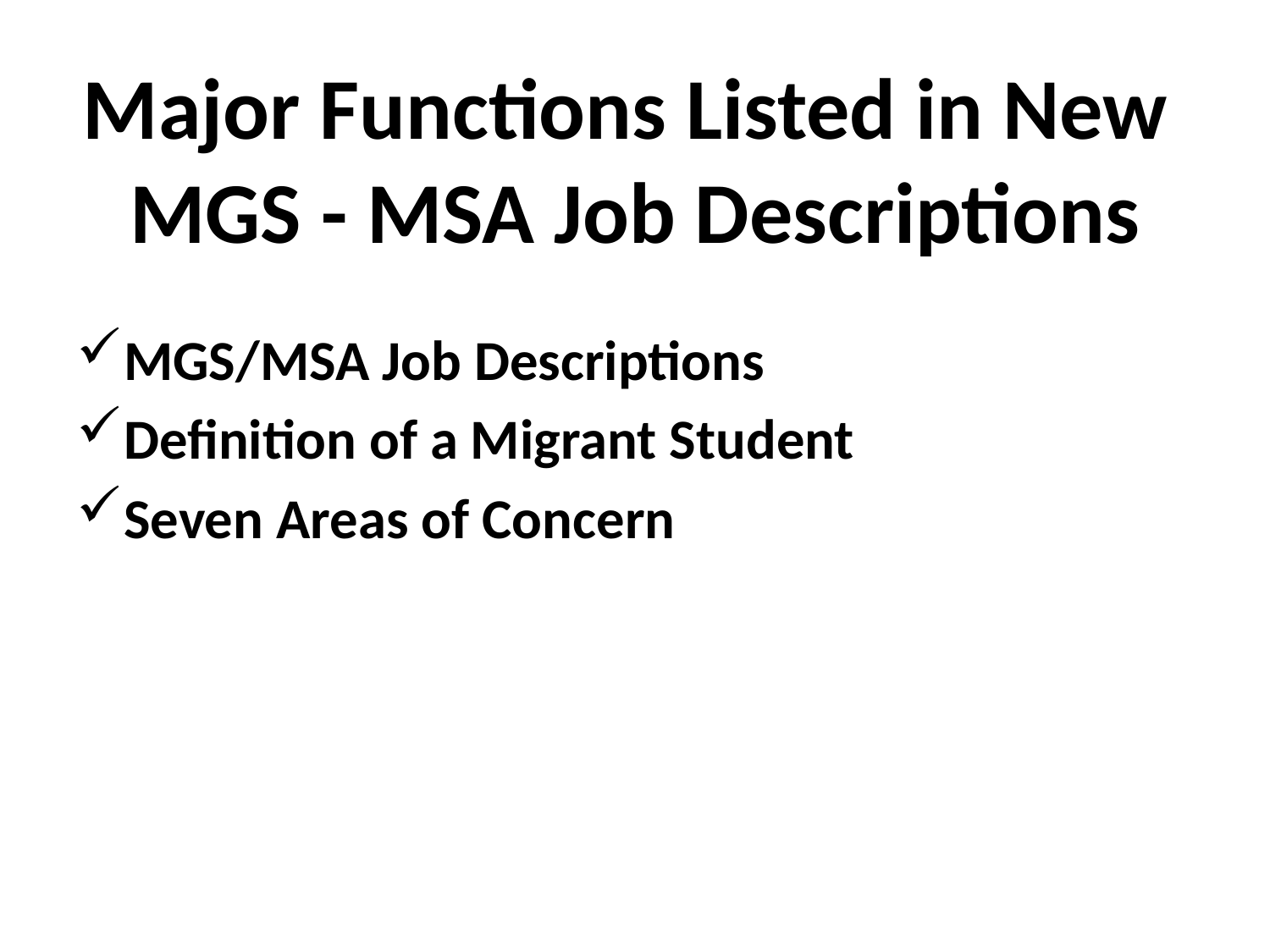

# Major Functions Listed in New MGS - MSA Job Descriptions
MGS/MSA Job Descriptions
Definition of a Migrant Student
Seven Areas of Concern